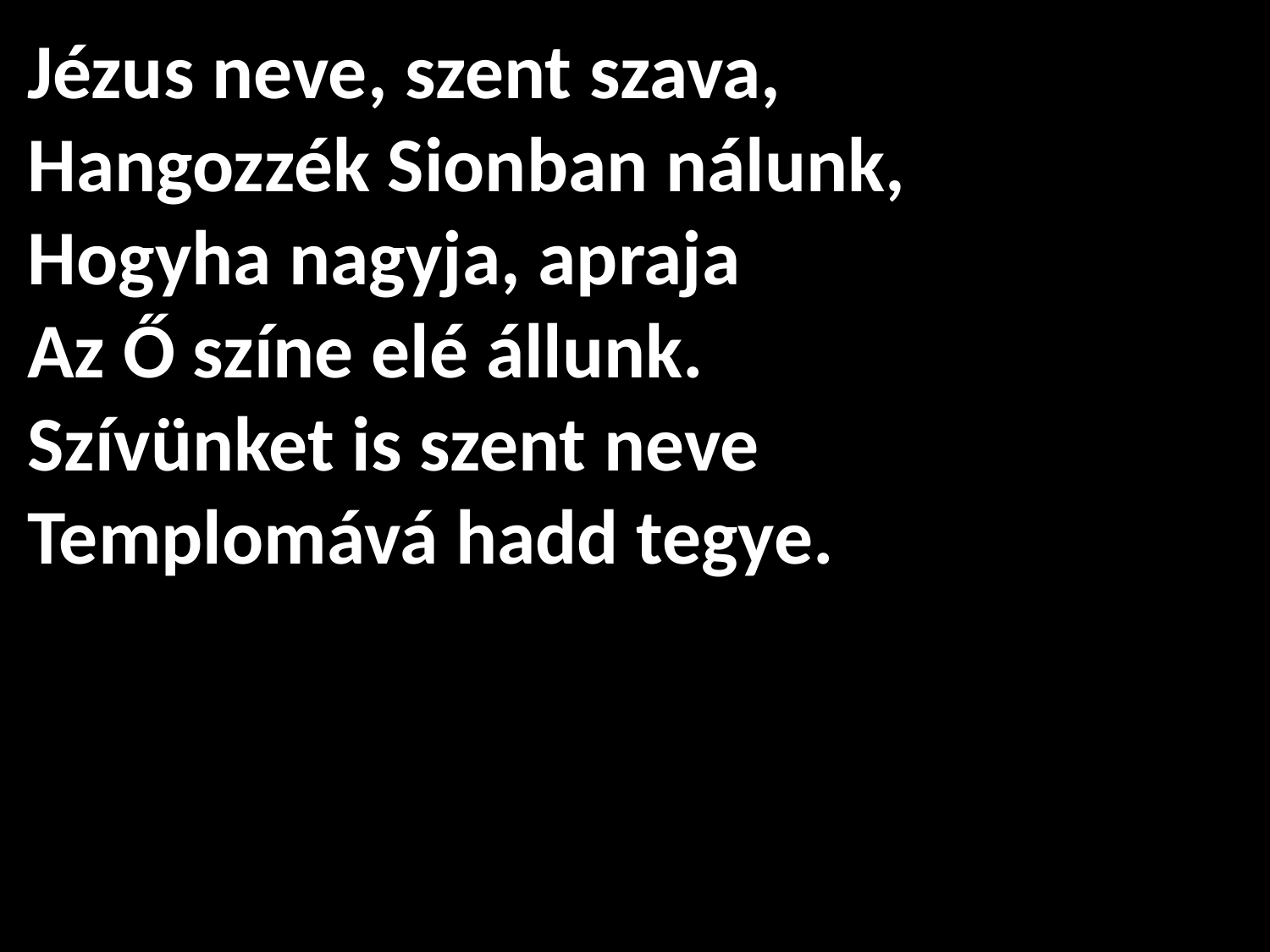

# Jézus neve, szent szava, Hangozzék Sionban nálunk, Hogyha nagyja, apraja Az Ő színe elé állunk. Szívünket is szent neve Templomává hadd tegye.